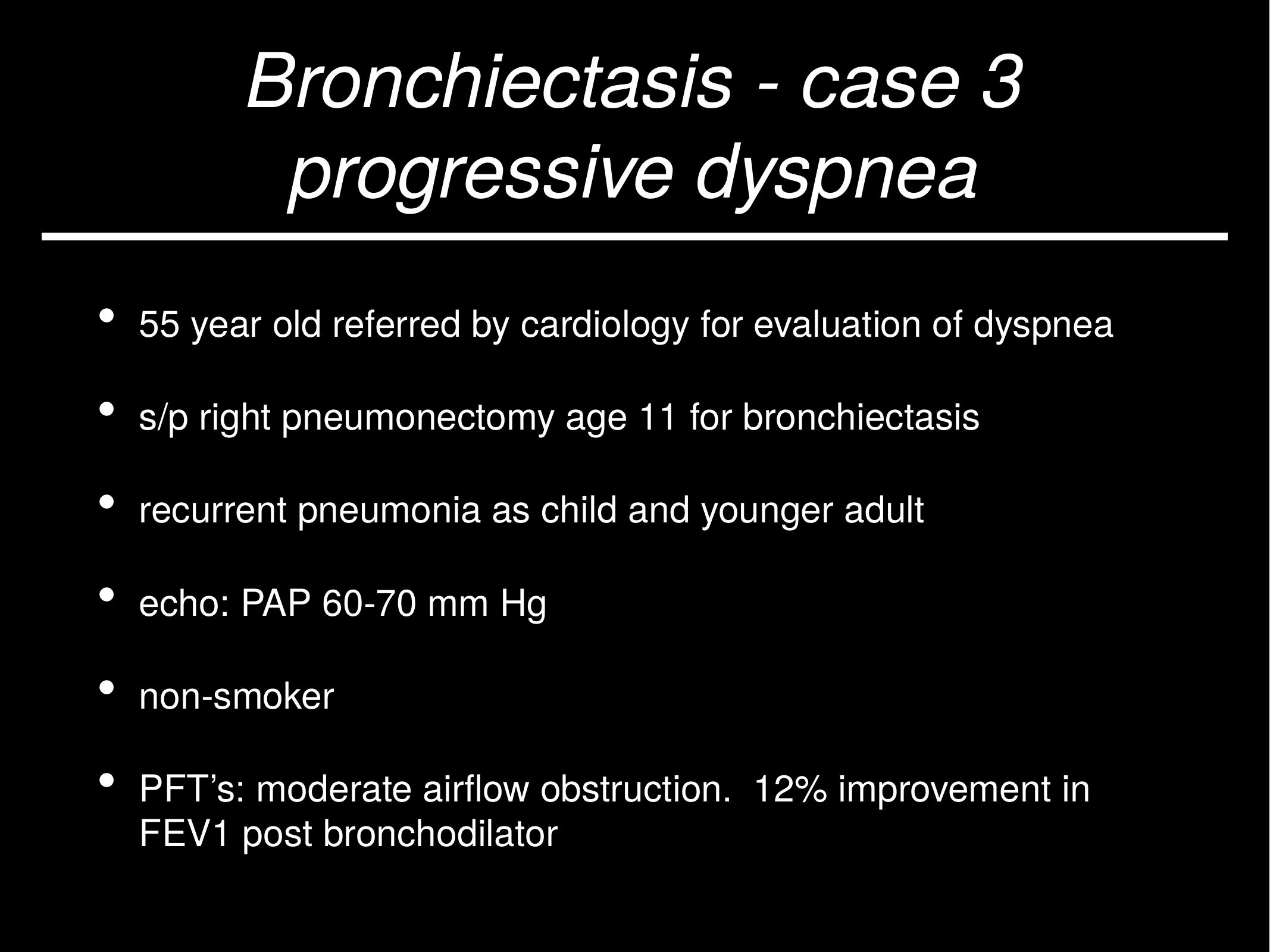

# Bronchiectasis - case 3
progressive dyspnea

55 year old referred by cardiology for evaluation of dyspnea
s/p right pneumonectomy age 11 for bronchiectasis
recurrent pneumonia as child and younger adult
echo: PAP 60-70 mm Hg
non-smoker
PFT’s: moderate airflow obstruction.  12% improvement in FEV1 post bronchodilator